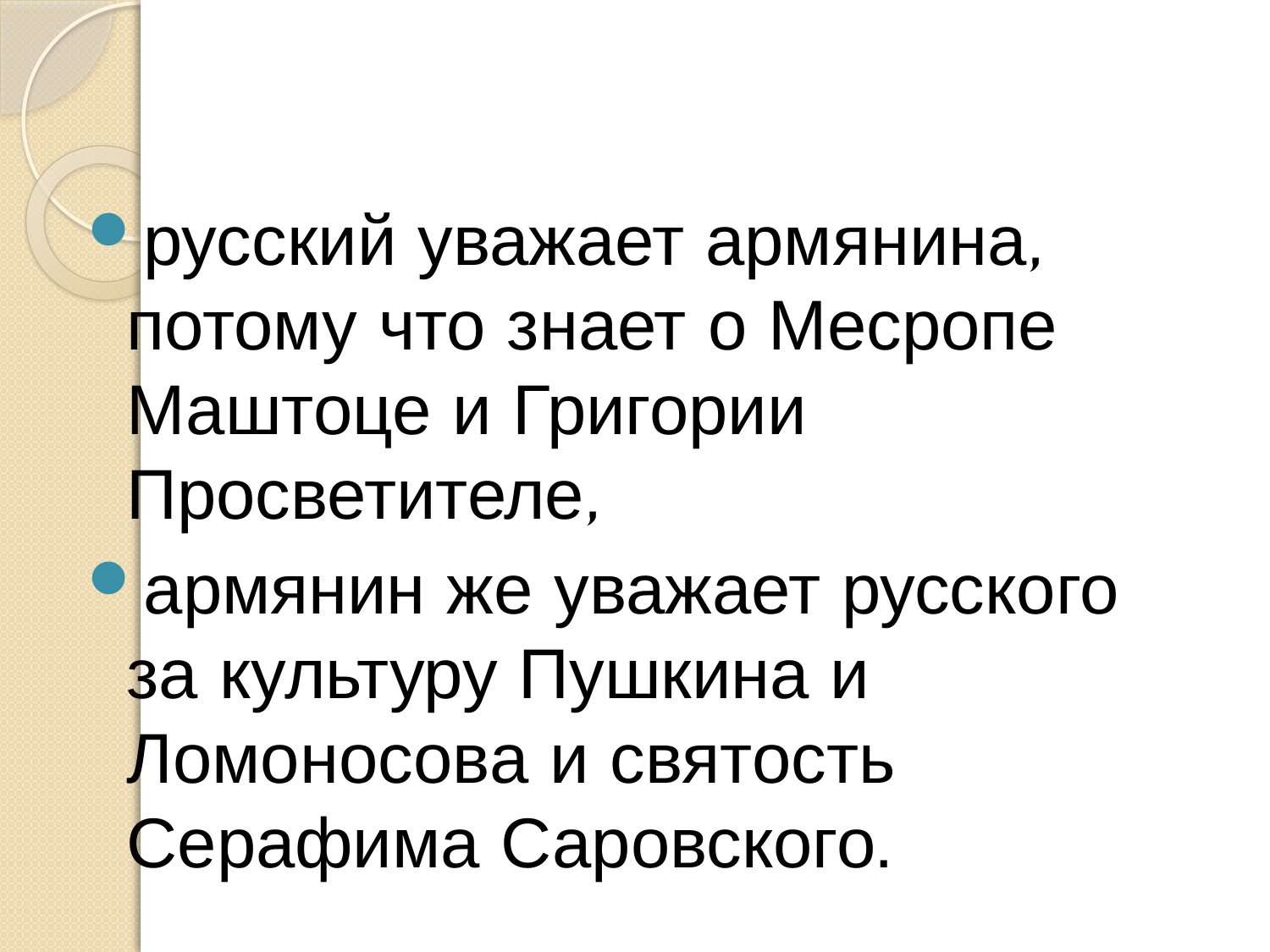

#
русский уважает армянина, потому что знает о Месропе Маштоце и Григории Просветителе,
армянин же уважает русского за культуру Пушкина и Ломоносова и святость Серафима Саровского.